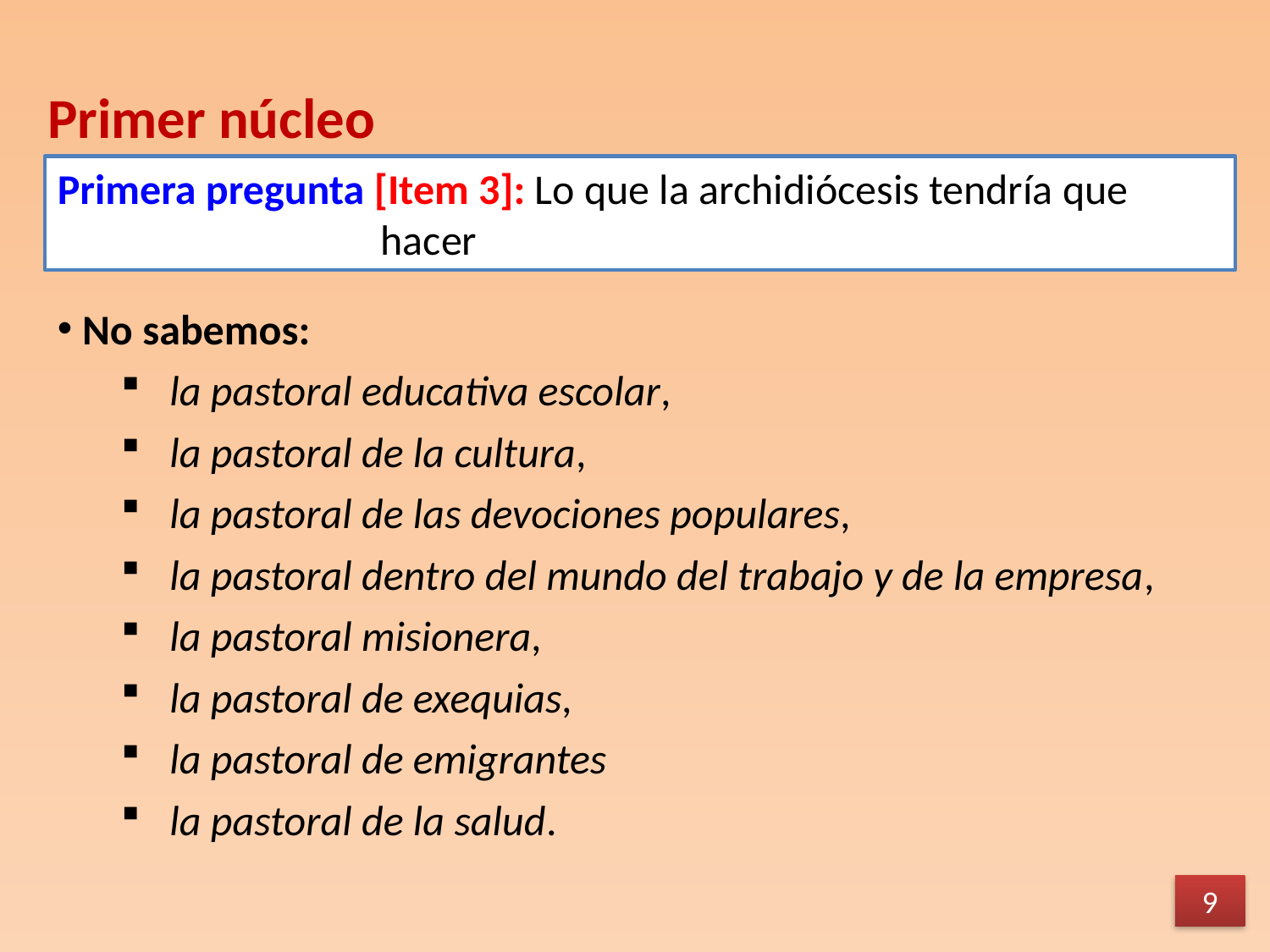

Primer núcleo
Primera pregunta [Item 3]: Lo que la archidiócesis tendría que hacer
No sabemos:
la pastoral educativa escolar,
la pastoral de la cultura,
la pastoral de las devociones populares,
la pastoral dentro del mundo del trabajo y de la empresa,
la pastoral misionera,
la pastoral de exequias,
la pastoral de emigrantes
la pastoral de la salud.
9
9